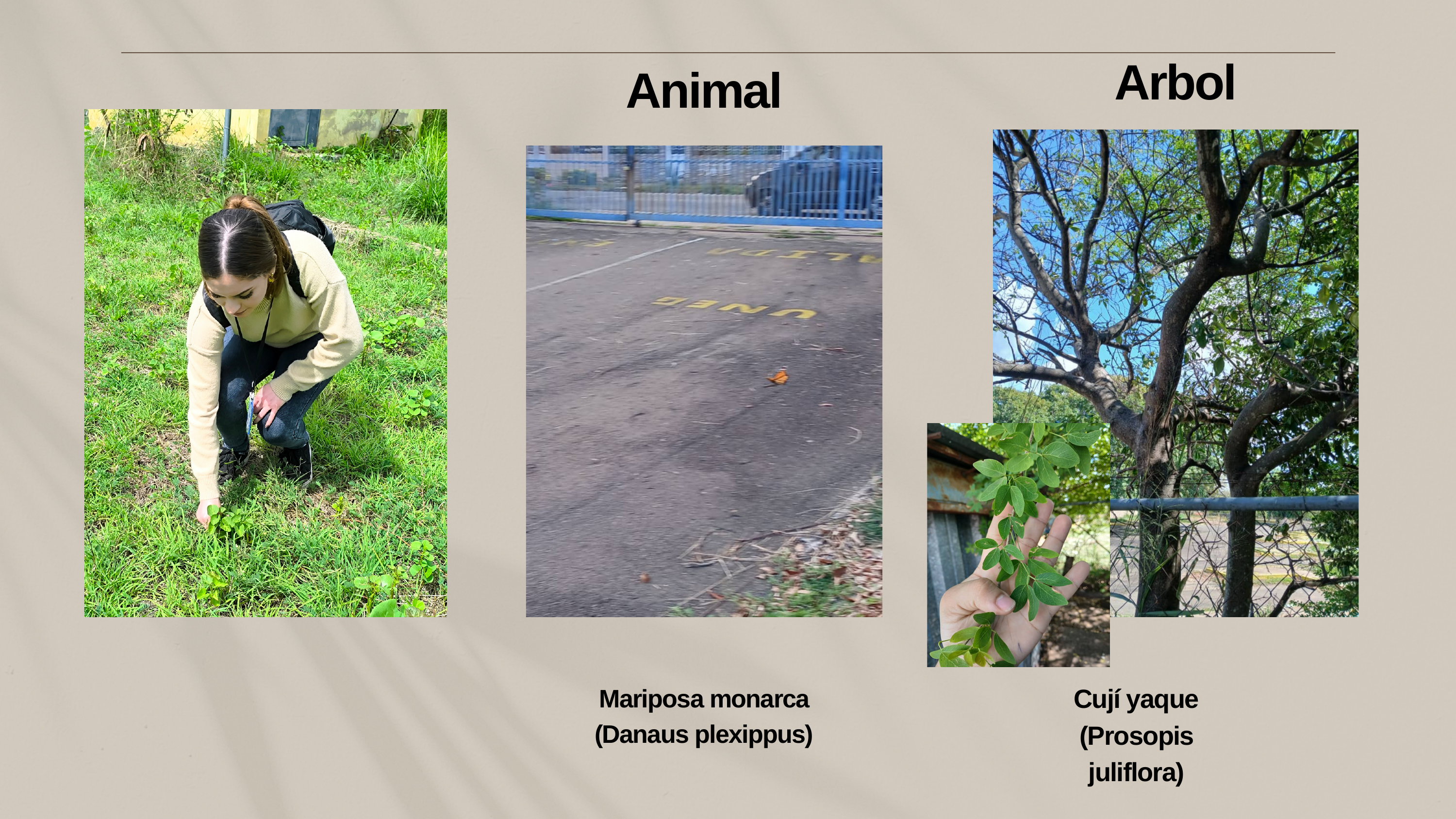

Arbol
Animal

Cují yaque
(Prosopis juliflora)
Mariposa monarca (Danaus plexippus)